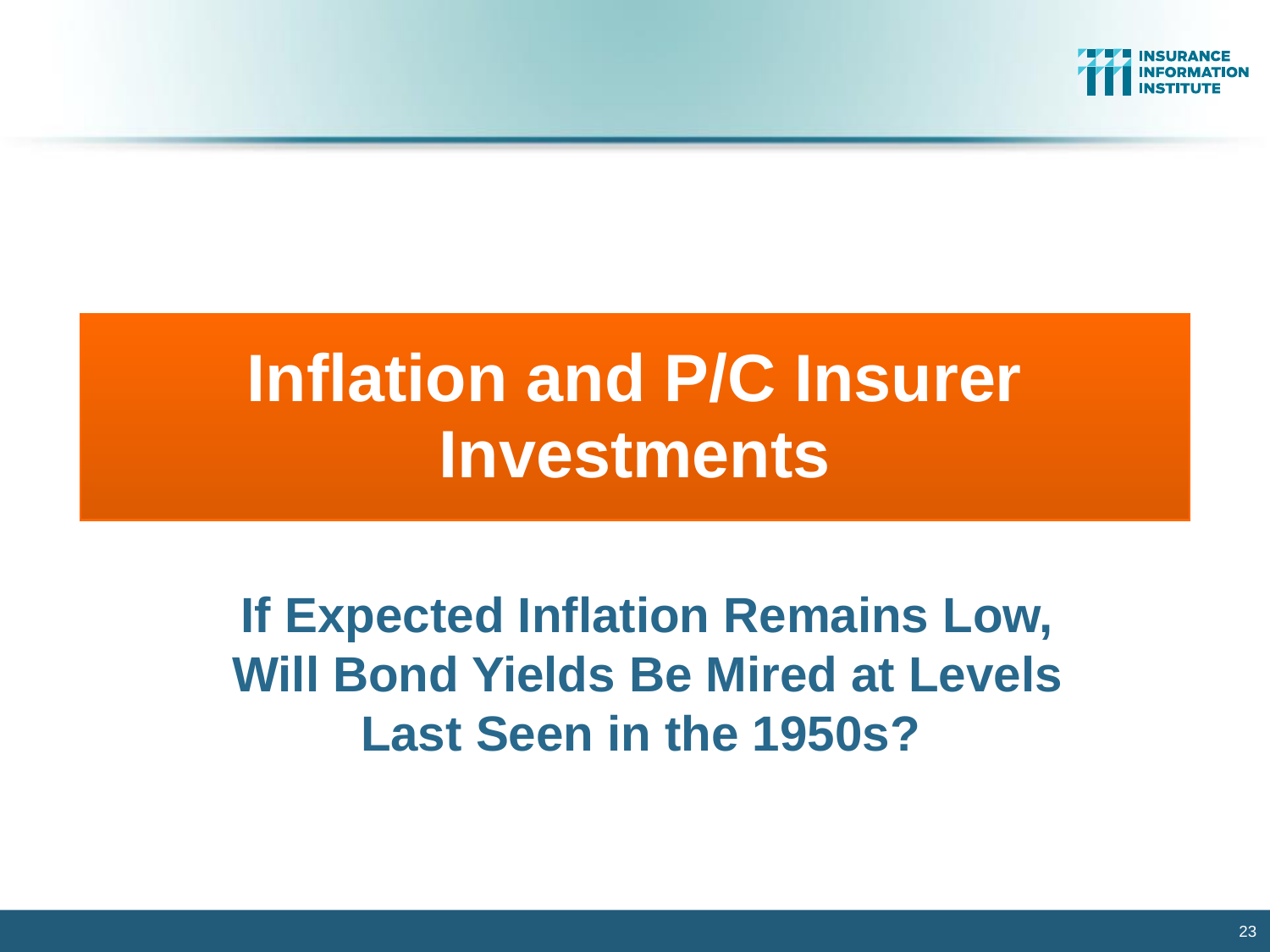

Inflation and P/C Insurer Investments
If Expected Inflation Remains Low,
Will Bond Yields Be Mired at Levels
Last Seen in the 1950s?

23